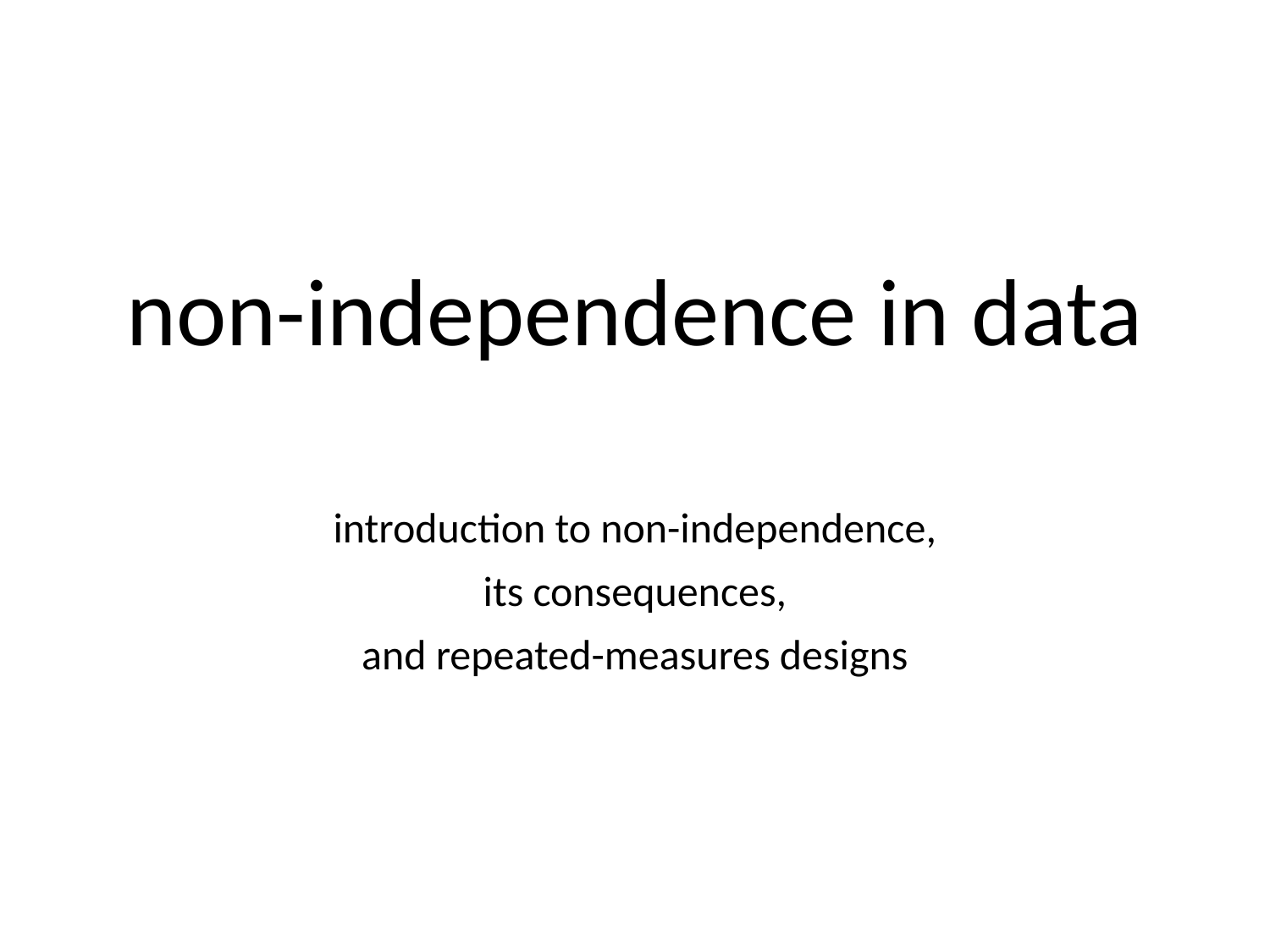

# non-independence in data
introduction to non-independence,
its consequences,
and repeated-measures designs